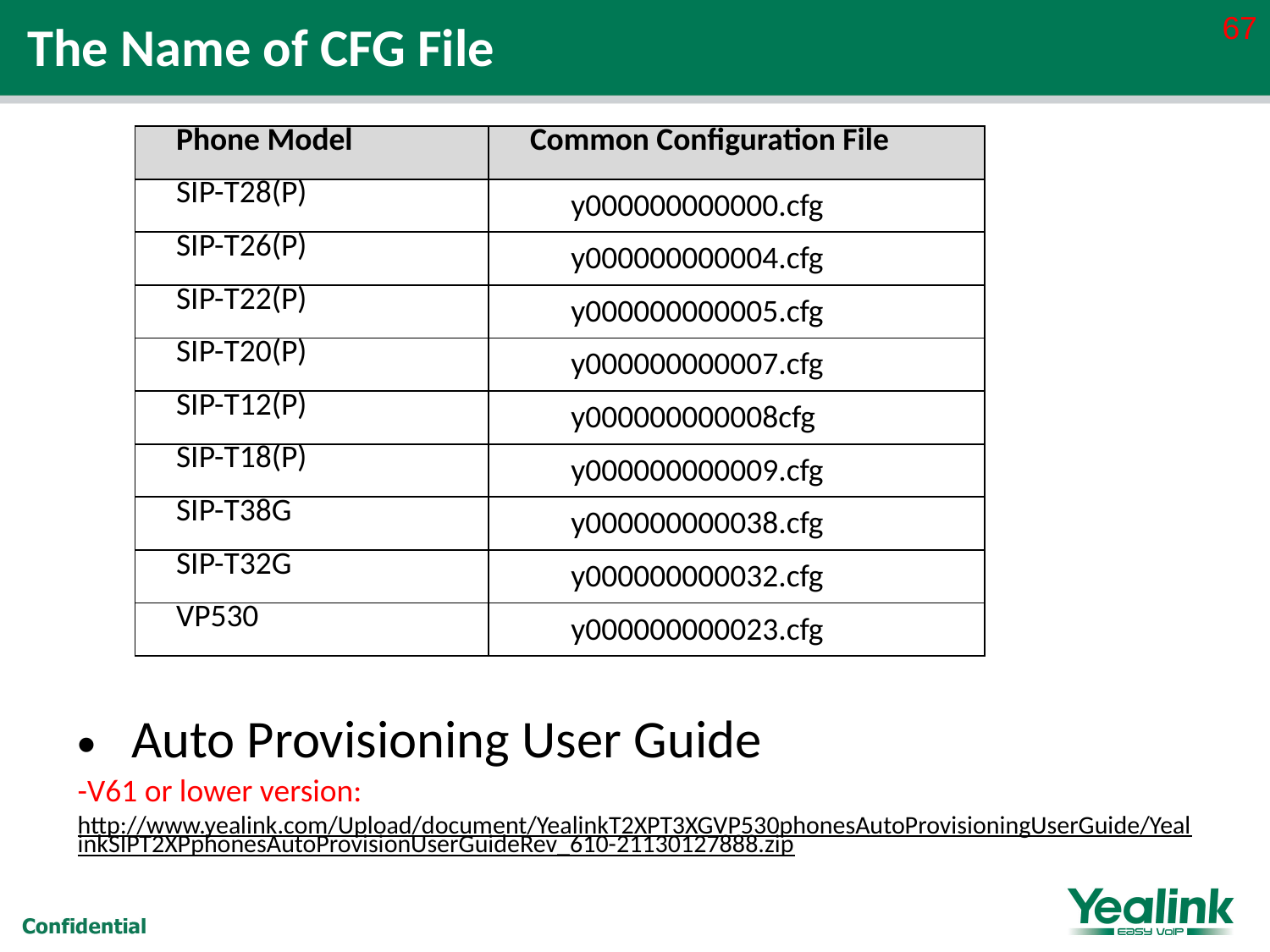

67
The Name of CFG File
| Phone Model | Common Configuration File |
| --- | --- |
| SIP-T28(P) | y000000000000.cfg |
| SIP-T26(P) | y000000000004.cfg |
| SIP-T22(P) | y000000000005.cfg |
| SIP-T20(P) | y000000000007.cfg |
| SIP-T12(P) | y000000000008cfg |
| SIP-T18(P) | y000000000009.cfg |
| SIP-T38G | y000000000038.cfg |
| SIP-T32G | y000000000032.cfg |
| VP530 | y000000000023.cfg |

Auto Provisioning User Guide
-V61 or lower version:
http://www.yealink.com/Upload/document/YealinkT2XPT3XGVP530phonesAutoProvisioningUserGuide/YealinkSIPT2XPphonesAutoProvisionUserGuideRev_610-21130127888.zip